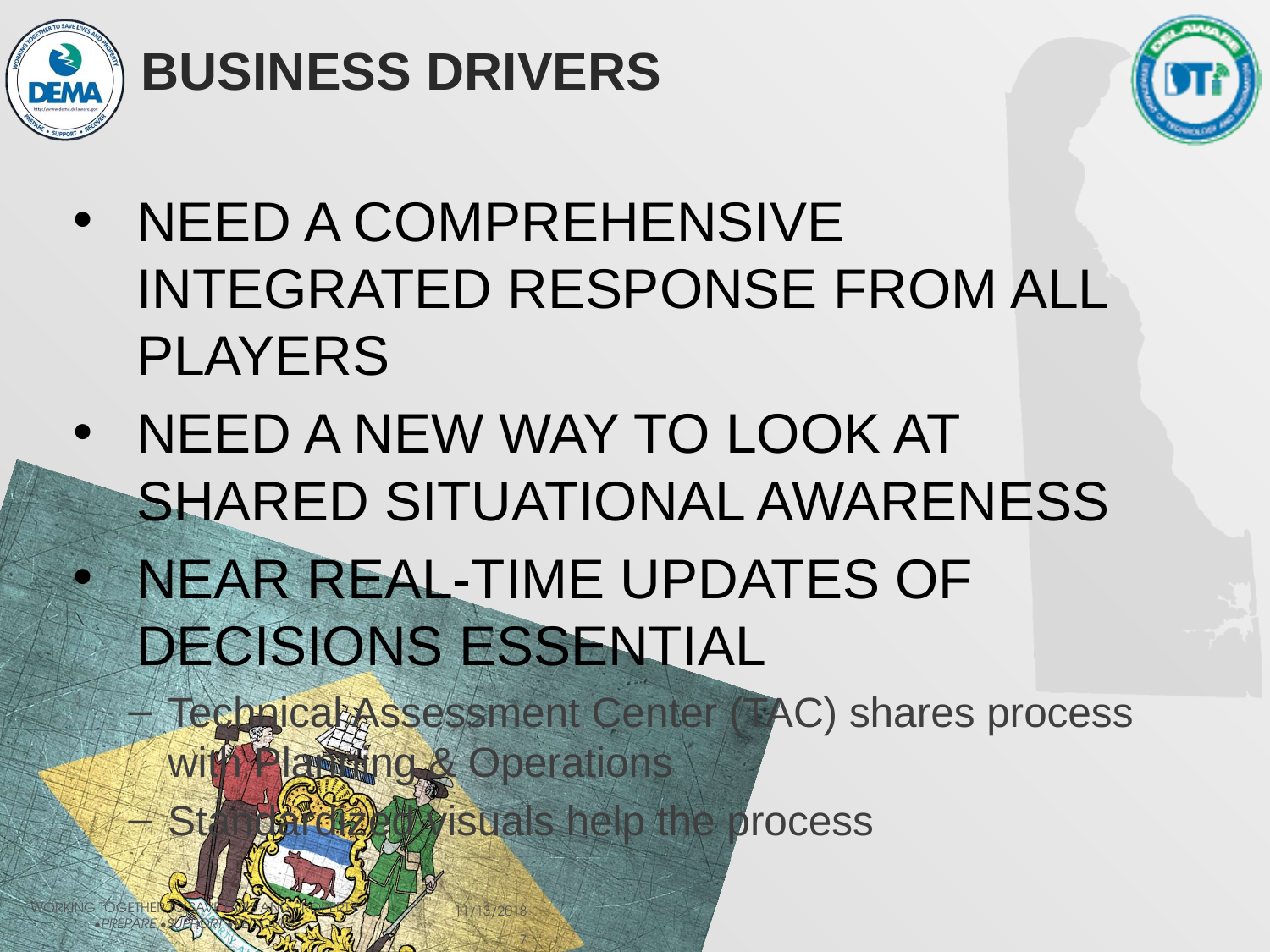

# Business Drivers
Need a comprehensive integrated response from all players
Need a new way to look at shared situational awareness
Near real-time updates of decisions essential
Technical Assessment Center (TAC) shares process with Planning & Operations
Standardized visuals help the process
Working Together to Save Lives and Property
•Prepare •Support •Recover

11/13/2018
7